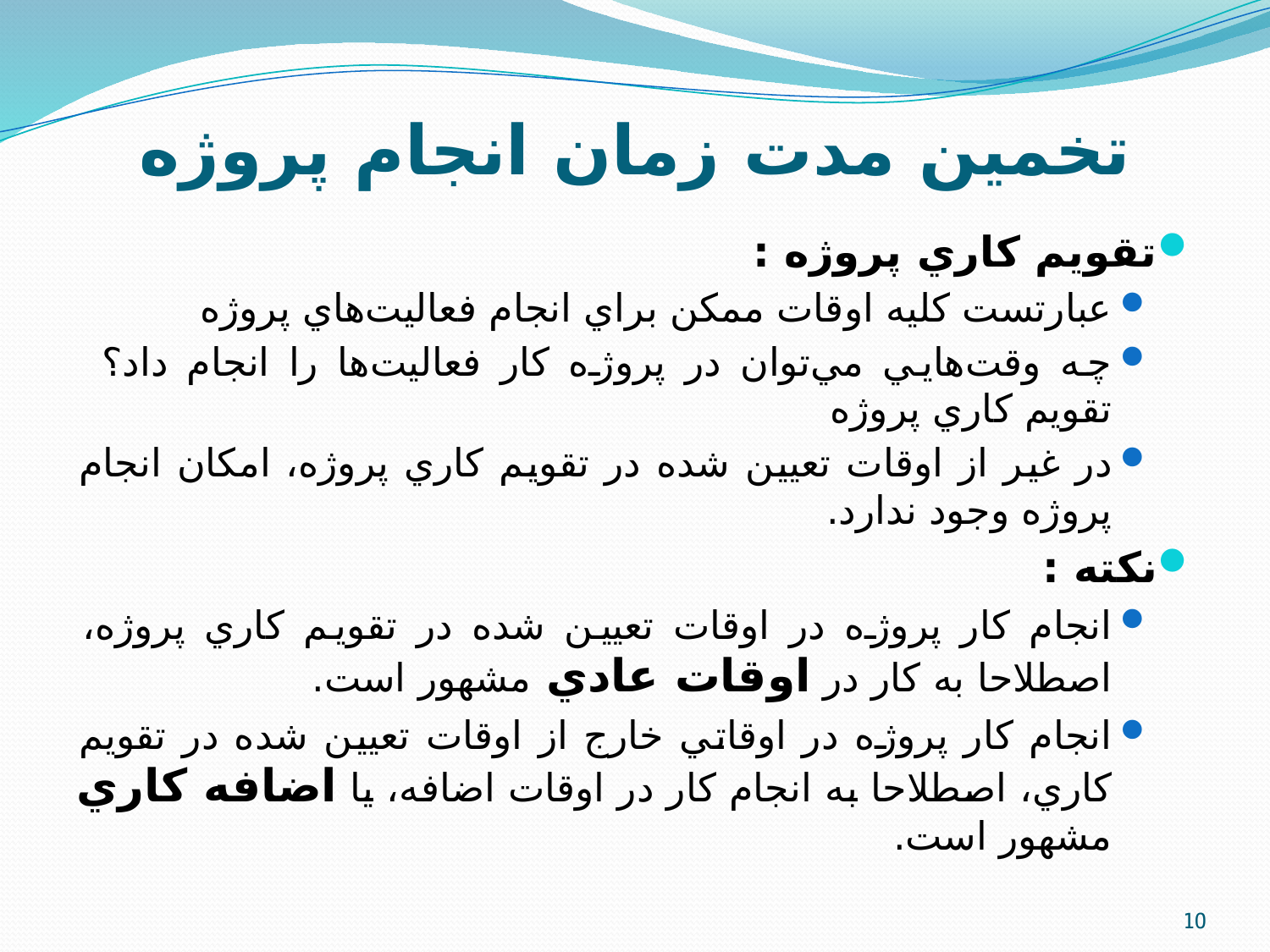

# تخمین مدت زمان انجام پروژه
تقويم کاري پروژه :
عبارتست کليه اوقات ممکن براي انجام فعاليت‌هاي پروژه
چه وقت‌هايي مي‌توان در پروژه کار فعاليت‌ها را انجام داد؟  تقويم کاري پروژه
در غير از اوقات تعيين شده در تقويم کاري پروژه، امکان انجام پروژه وجود ندارد.
نکته :
انجام کار پروژه در اوقات تعيين شده در تقويم کاري پروژه، اصطلاحا به کار در اوقات عادي مشهور است.
انجام کار پروژه در اوقاتي خارج از اوقات تعيين شده در تقويم کاري، اصطلاحا به انجام کار در اوقات اضافه، يا اضافه کاري مشهور است.

10